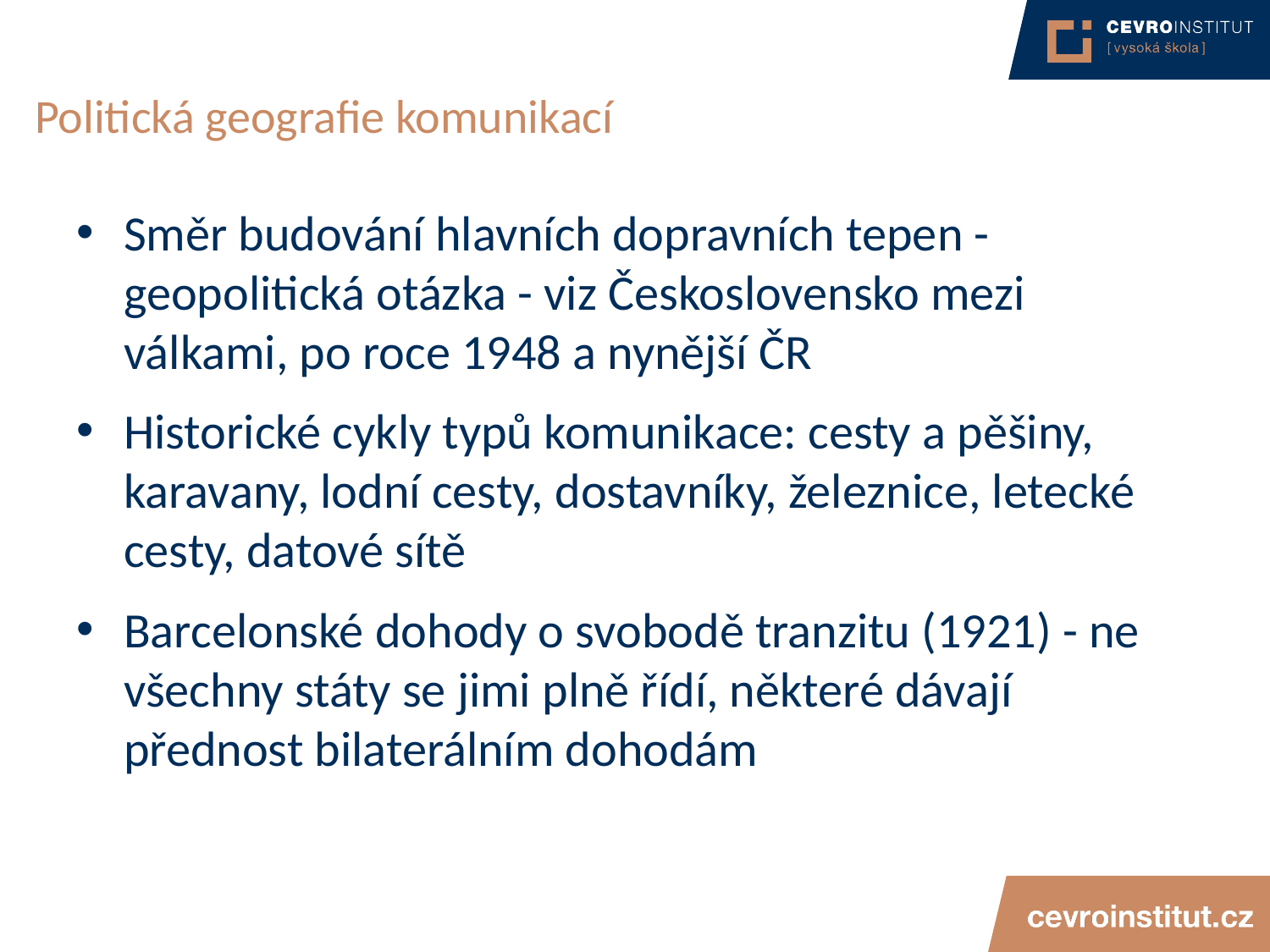

# Politická geografie komunikací
Směr budování hlavních dopravních tepen - geopolitická otázka - viz Československo mezi válkami, po roce 1948 a nynější ČR
Historické cykly typů komunikace: cesty a pěšiny, karavany, lodní cesty, dostavníky, železnice, letecké cesty, datové sítě
Barcelonské dohody o svobodě tranzitu (1921) - ne všechny státy se jimi plně řídí, některé dávají přednost bilaterálním dohodám